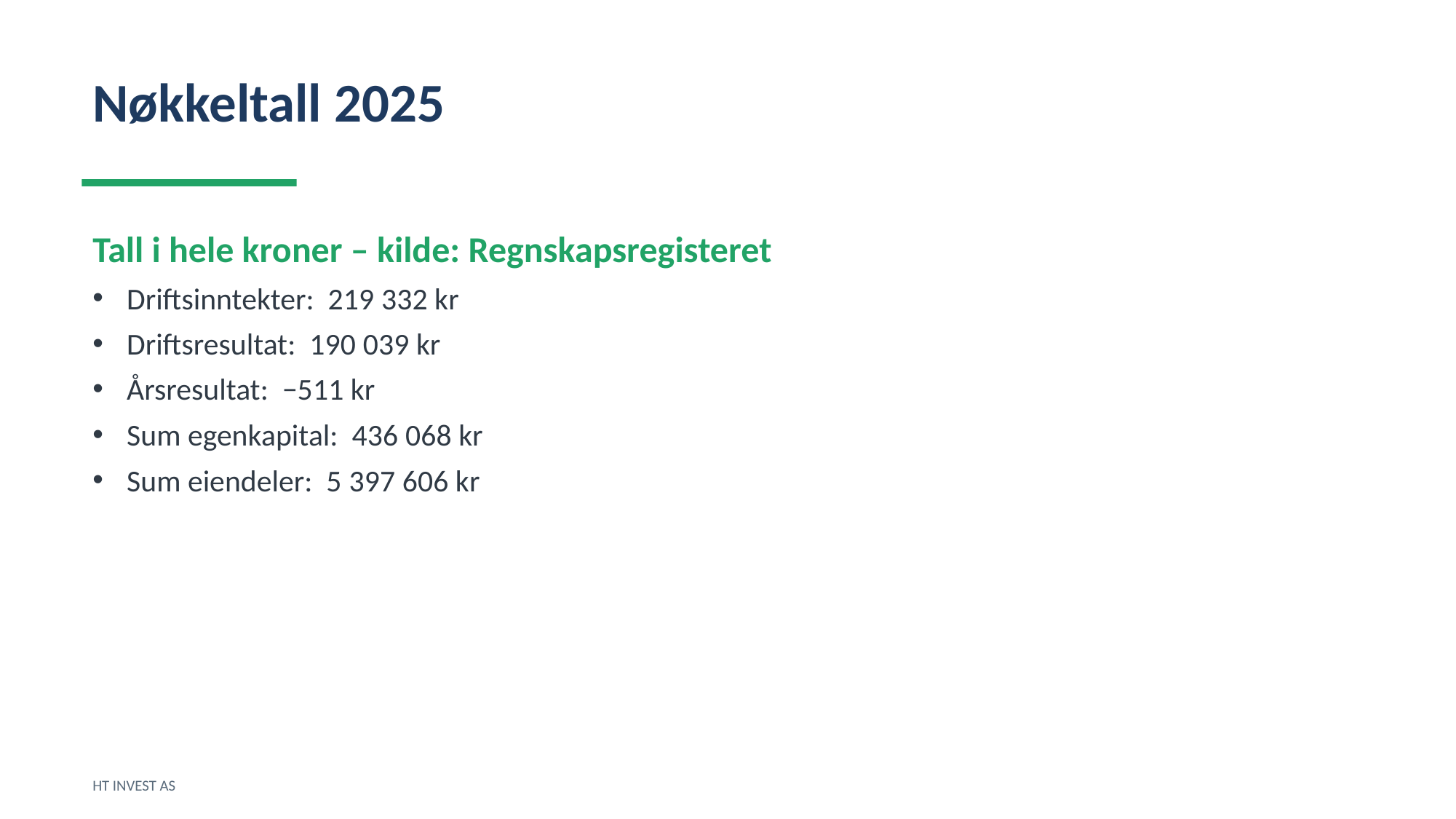

Nøkkeltall 2025

Tall i hele kroner – kilde: Regnskapsregisteret
Driftsinntekter:  219 332 kr
Driftsresultat:  190 039 kr
Årsresultat:  −511 kr
Sum egenkapital:  436 068 kr
Sum eiendeler:  5 397 606 kr
HT INVEST AS